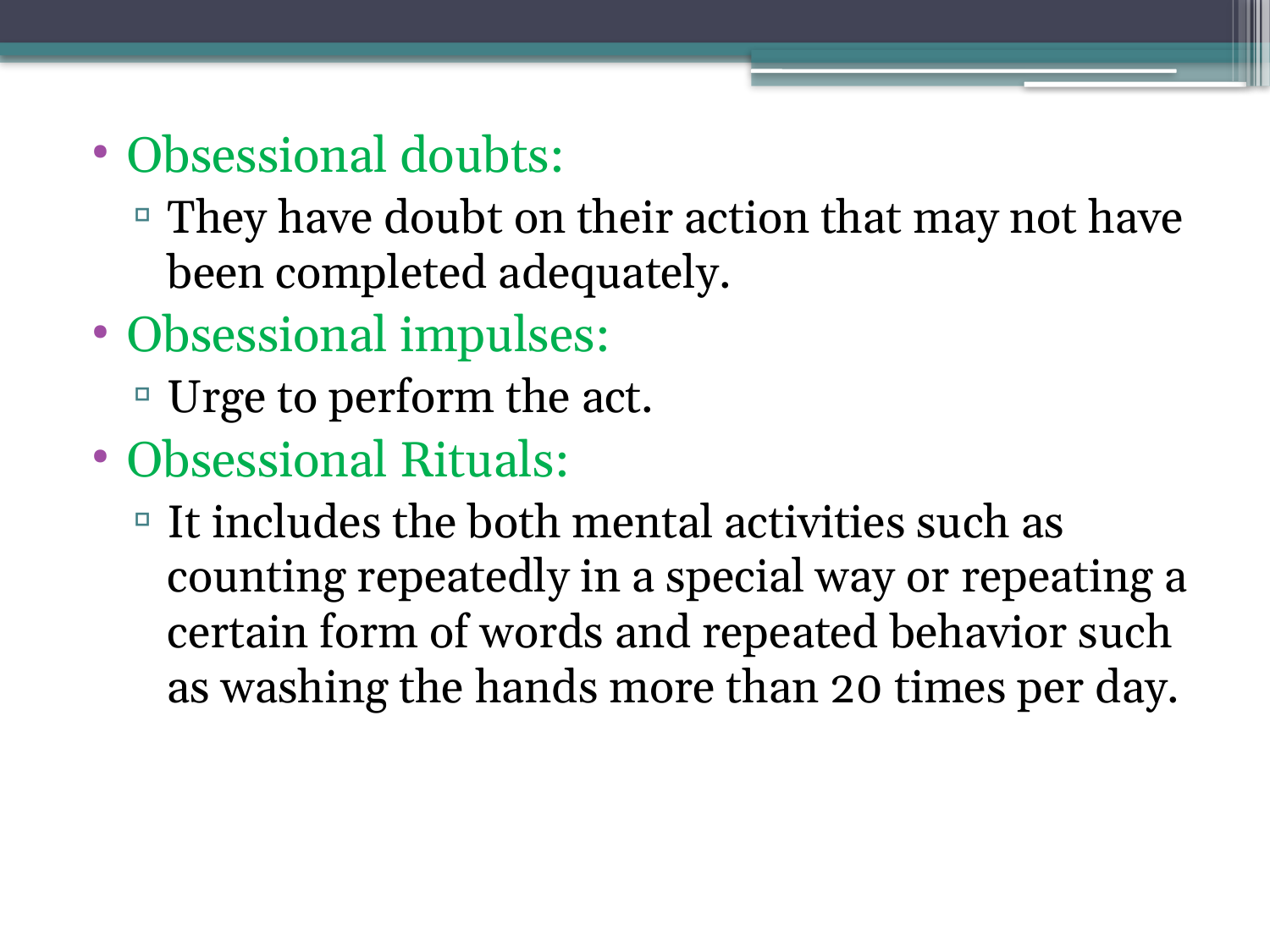

Obsessional doubts:
They have doubt on their action that may not have been completed adequately.
Obsessional impulses:
Urge to perform the act.
Obsessional Rituals:
It includes the both mental activities such as counting repeatedly in a special way or repeating a certain form of words and repeated behavior such as washing the hands more than 20 times per day.